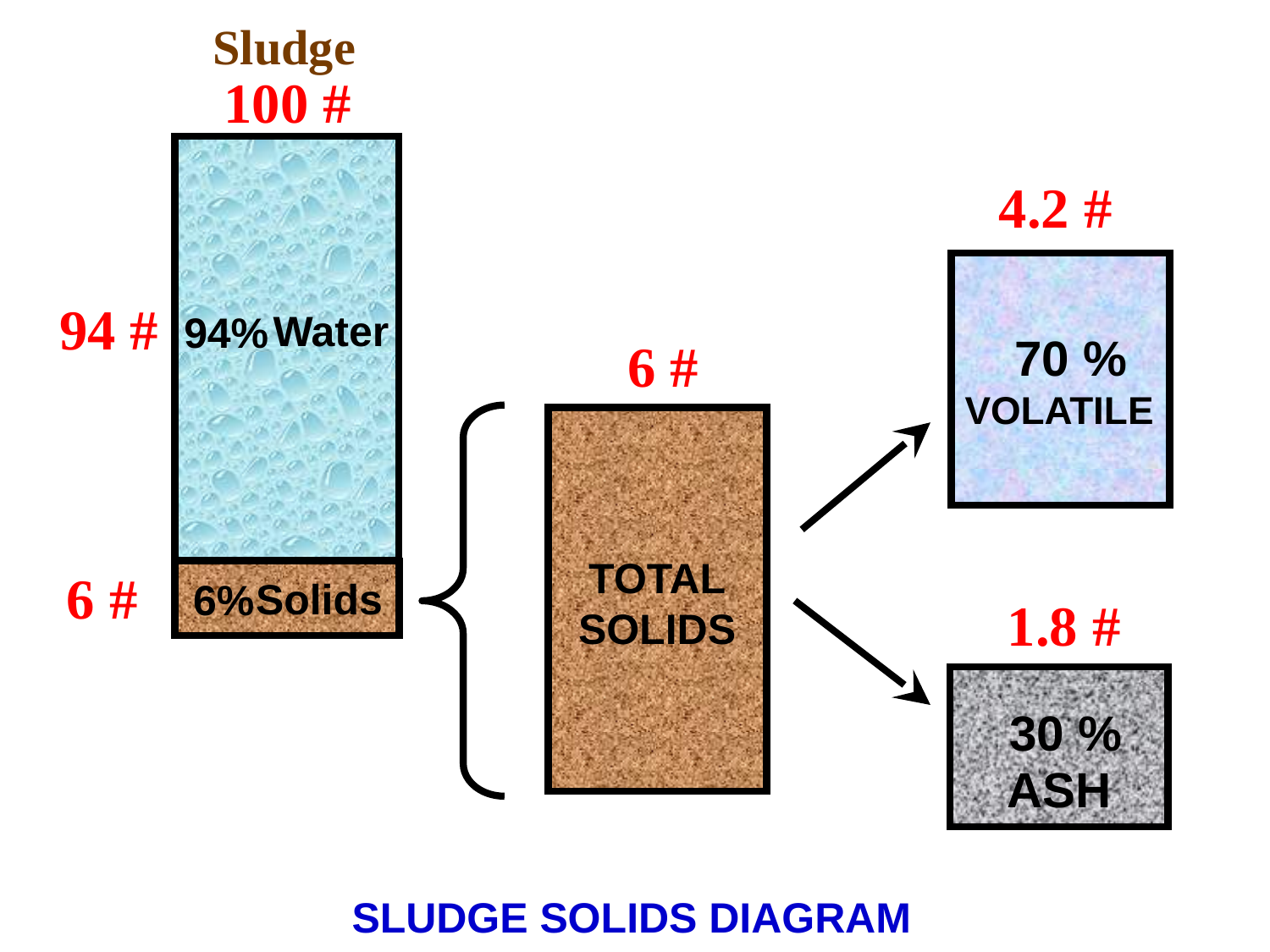

Sludge
100 #

4.2 #

94 #
Water
94%
70 %
6 #
VOLATILE

TOTAL
SOLIDS
6 #

Solids
6%
1.8 #

30 %
ASH
SLUDGE SOLIDS DIAGRAM